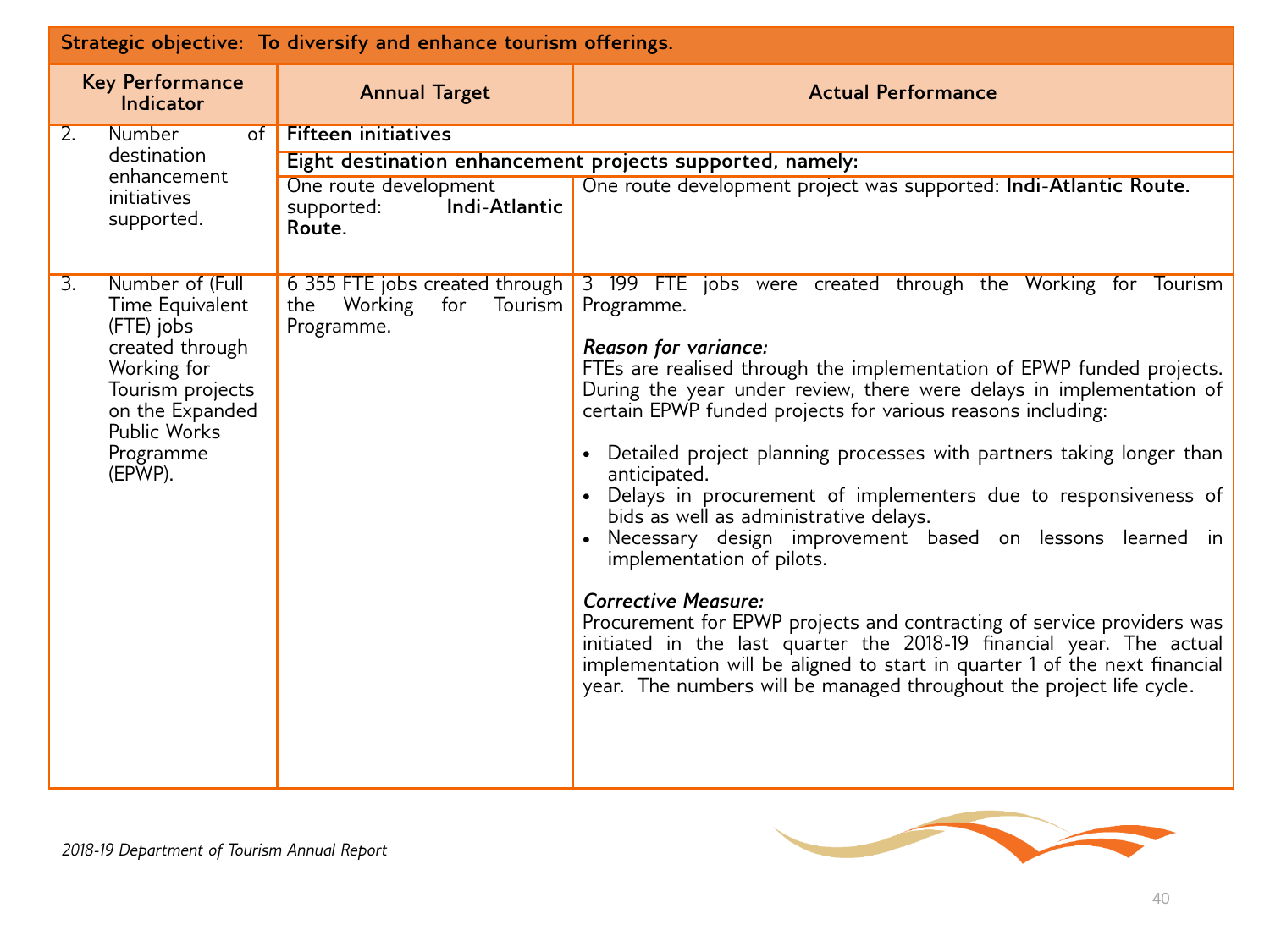

| Strategic objective: To diversify and enhance tourism offerings. |  |  |
| --- | --- | --- |
| Key Performance Indicator | Annual Target | Actual Performance |
| Number of destination enhancement initiatives supported. | Fifteen initiatives |  |
|  | Eight destination enhancement projects supported, namely: |  |
|  | One route development supported: Indi-Atlantic Route. | One route development project was supported: Indi-Atlantic Route. |
| Number of (Full Time Equivalent (FTE) jobs created through Working for Tourism projects on the Expanded Public Works Programme (EPWP). | 6 355 FTE jobs created through the Working for Tourism Programme. | 3 199 FTE jobs were created through the Working for Tourism Programme. Reason for variance: FTEs are realised through the implementation of EPWP funded projects. During the year under review, there were delays in implementation of certain EPWP funded projects for various reasons including: Detailed project planning processes with partners taking longer than anticipated. Delays in procurement of implementers due to responsiveness of bids as well as administrative delays. Necessary design improvement based on lessons learned in implementation of pilots. Corrective Measure: Procurement for EPWP projects and contracting of service providers was initiated in the last quarter the 2018-19 financial year. The actual implementation will be aligned to start in quarter 1 of the next financial year. The numbers will be managed throughout the project life cycle. |

2018-19 Department of Tourism Annual Report
40